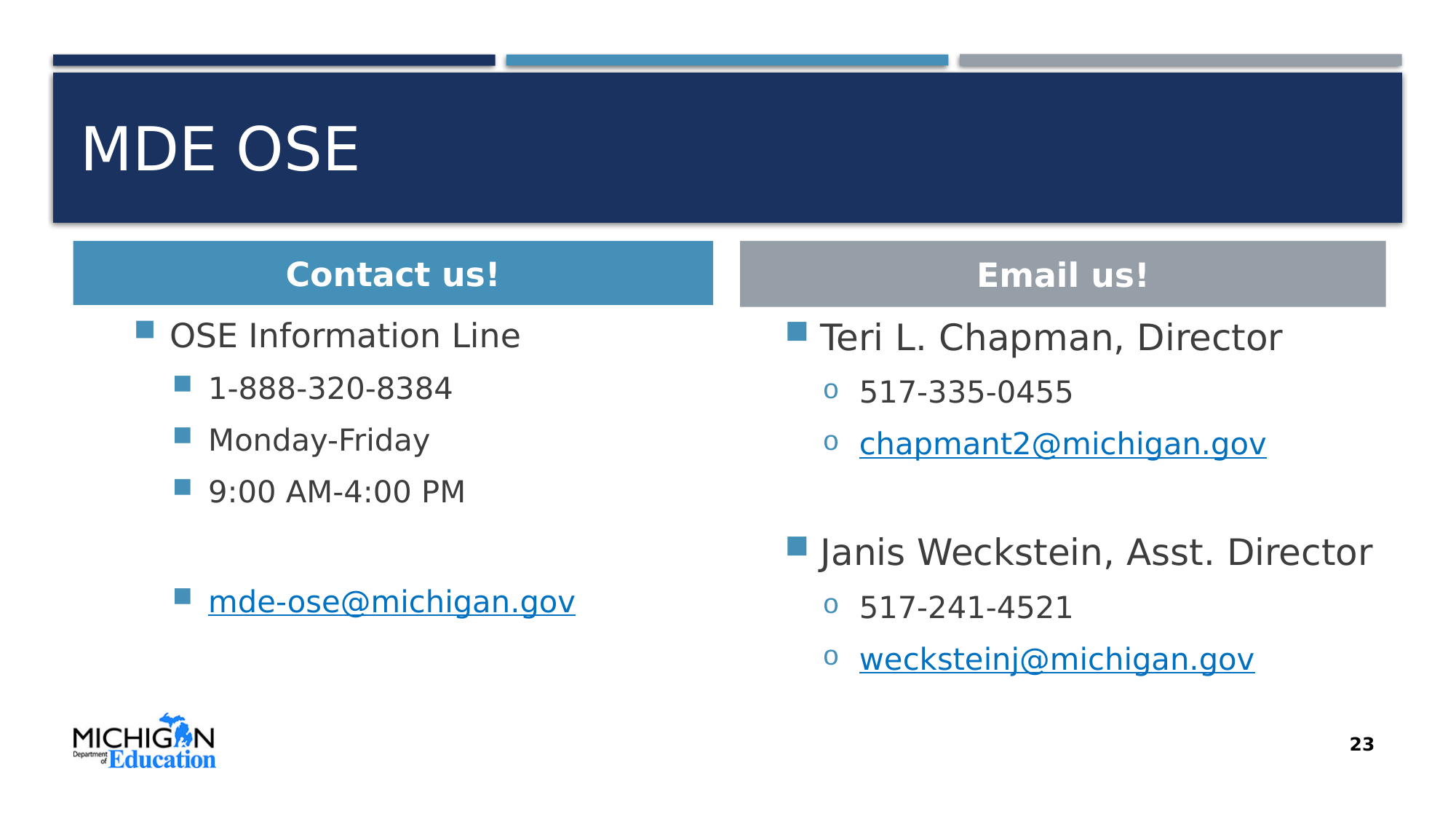

# MDE OSE
Contact us!
Email us!
OSE Information Line
1-888-320-8384
Monday-Friday
9:00 AM-4:00 PM

mde-ose@michigan.gov

Teri L. Chapman, Director
517-335-0455
chapmant2@michigan.gov

Janis Weckstein, Asst. Director
517-241-4521
wecksteinj@michigan.gov

23